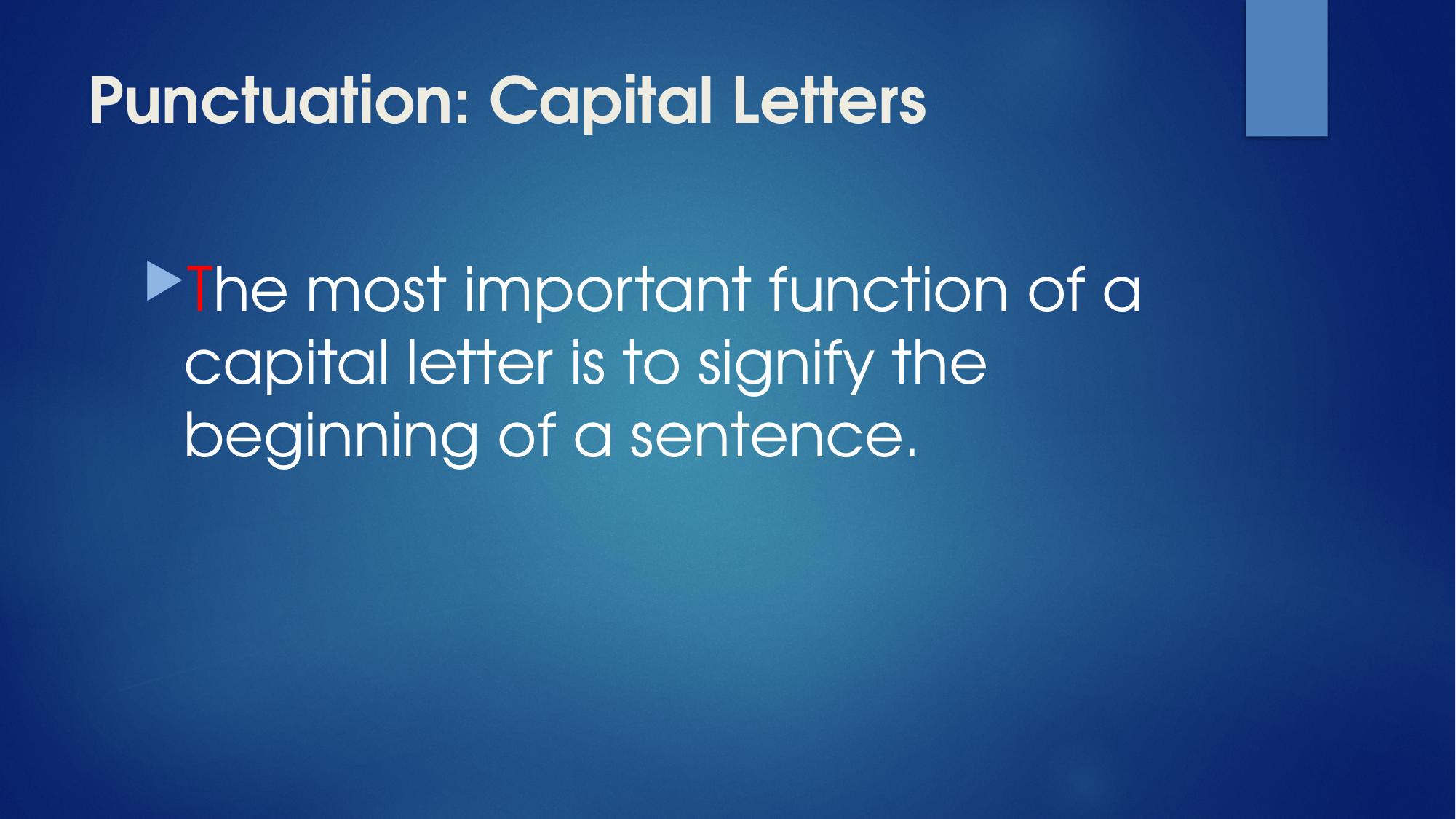

# Punctuation: Capital Letters
The most important function of a capital letter is to signify the beginning of a sentence.